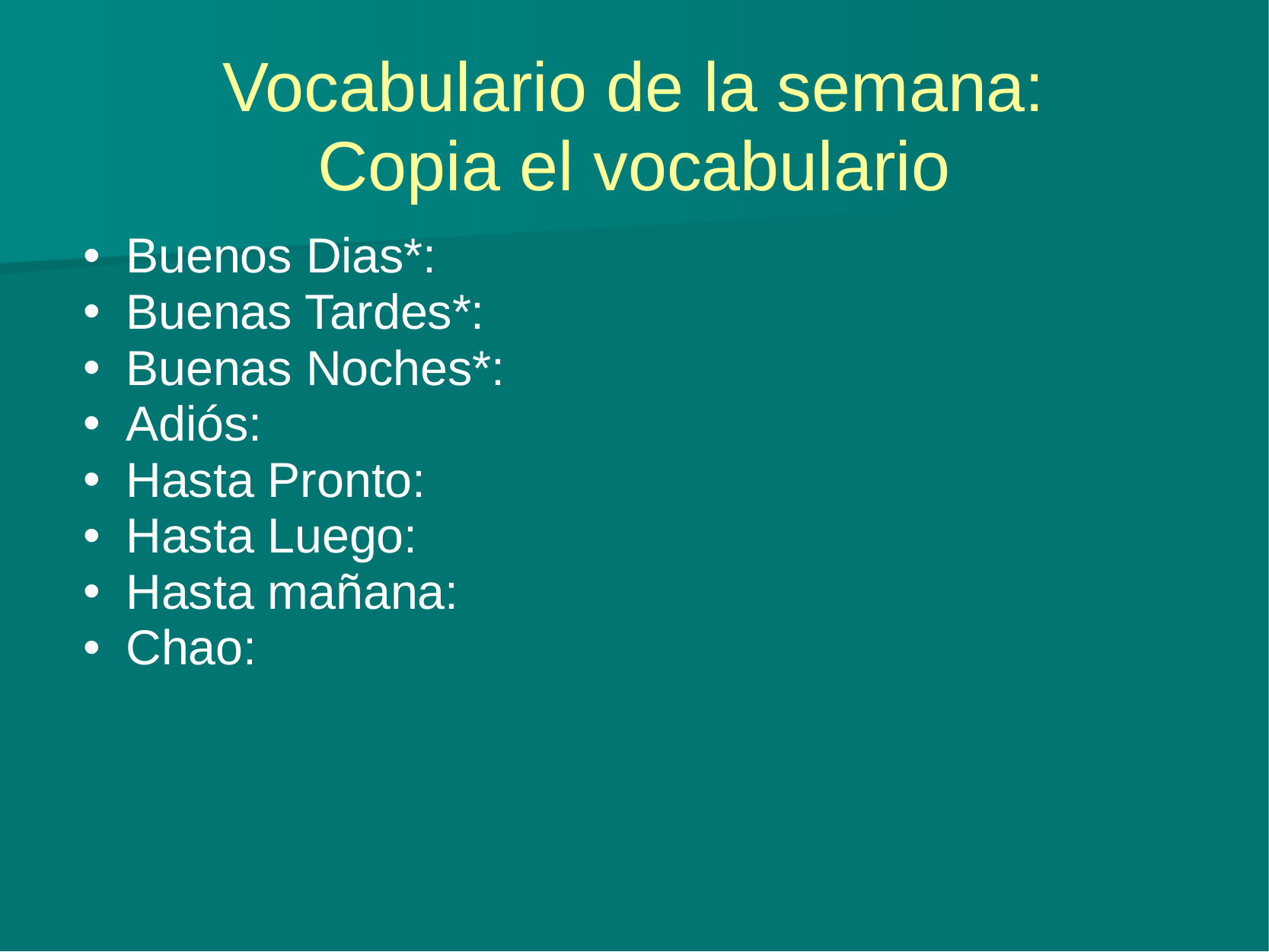

# Vocabulario de la semana: Copia el vocabulario
Buenos Dias*:
Buenas Tardes*:
Buenas Noches*:
Adiós:
Hasta Pronto:
Hasta Luego:
Hasta mañana:
Chao: